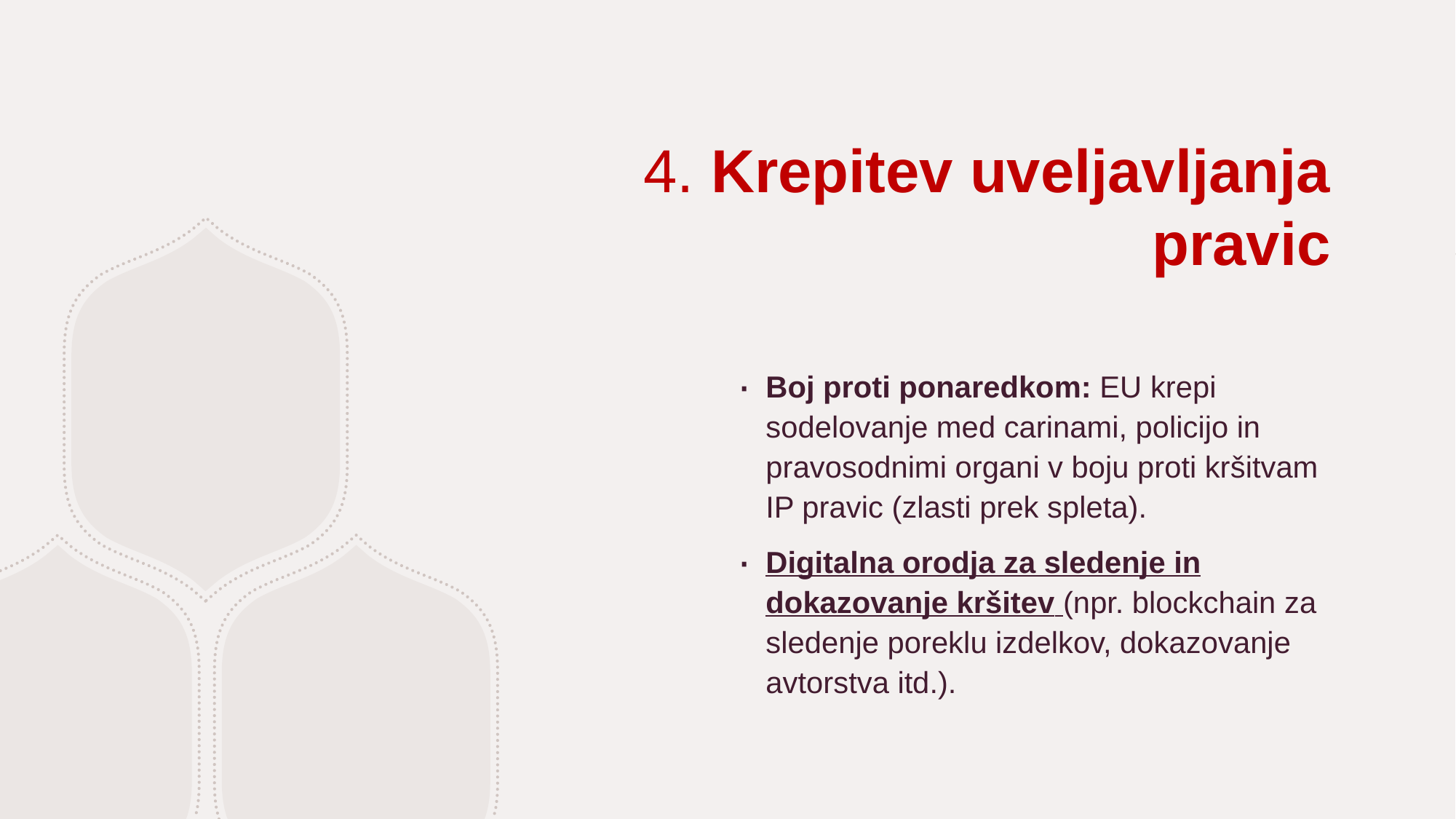

# 4. Krepitev uveljavljanja pravic

Boj proti ponaredkom: EU krepi sodelovanje med carinami, policijo in pravosodnimi organi v boju proti kršitvam IP pravic (zlasti prek spleta).
Digitalna orodja za sledenje in dokazovanje kršitev (npr. blockchain za sledenje poreklu izdelkov, dokazovanje avtorstva itd.).